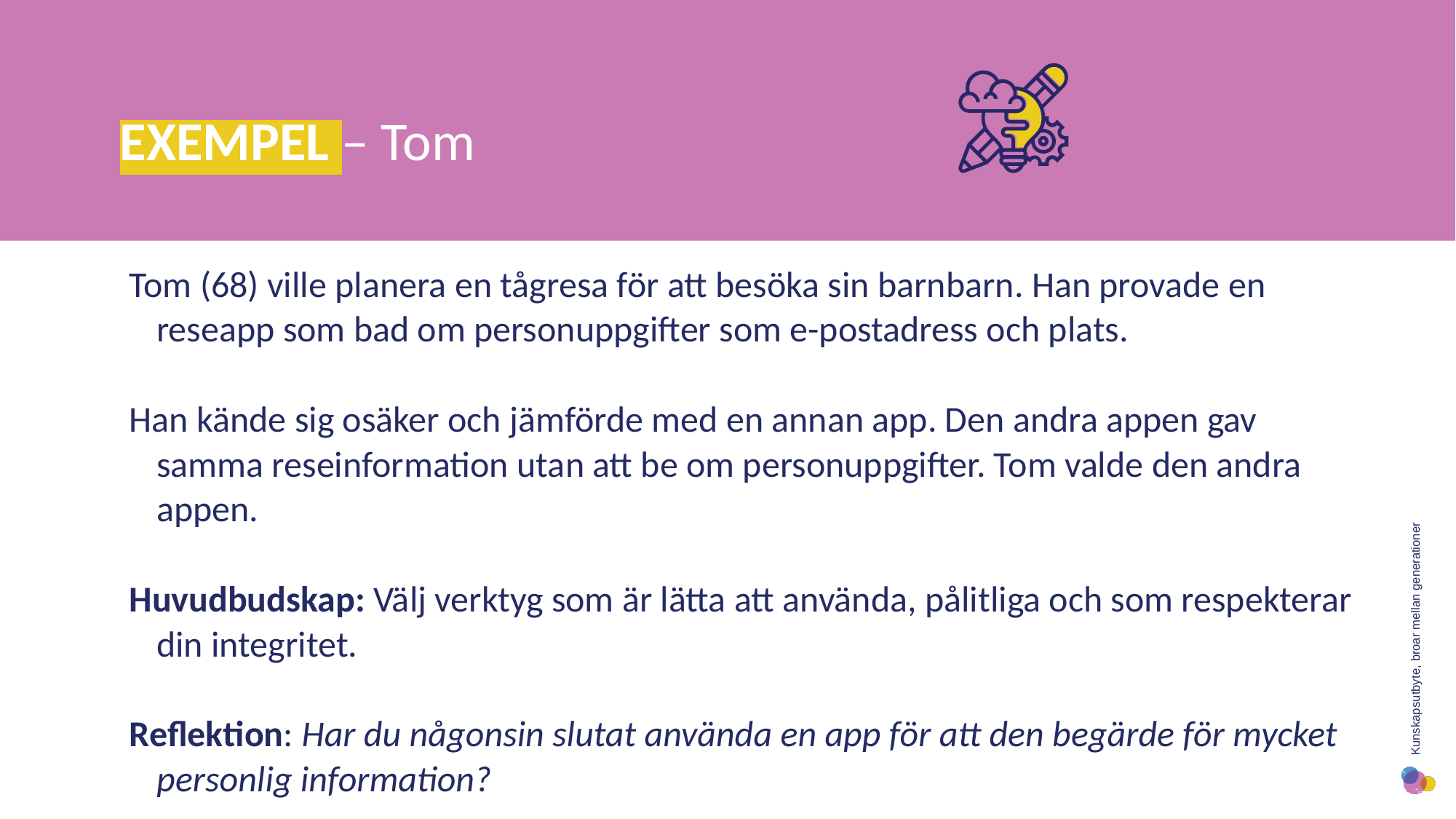

EXEMPEL – Tom

Tom (68) ville planera en tågresa för att besöka sin barnbarn. Han provade en reseapp som bad om personuppgifter som e-postadress och plats.

Han kände sig osäker och jämförde med en annan app. Den andra appen gav samma reseinformation utan att be om personuppgifter. Tom valde den andra appen.

Huvudbudskap: Välj verktyg som är lätta att använda, pålitliga och som respekterar din integritet.

Reflektion: Har du någonsin slutat använda en app för att den begärde för mycket personlig information?